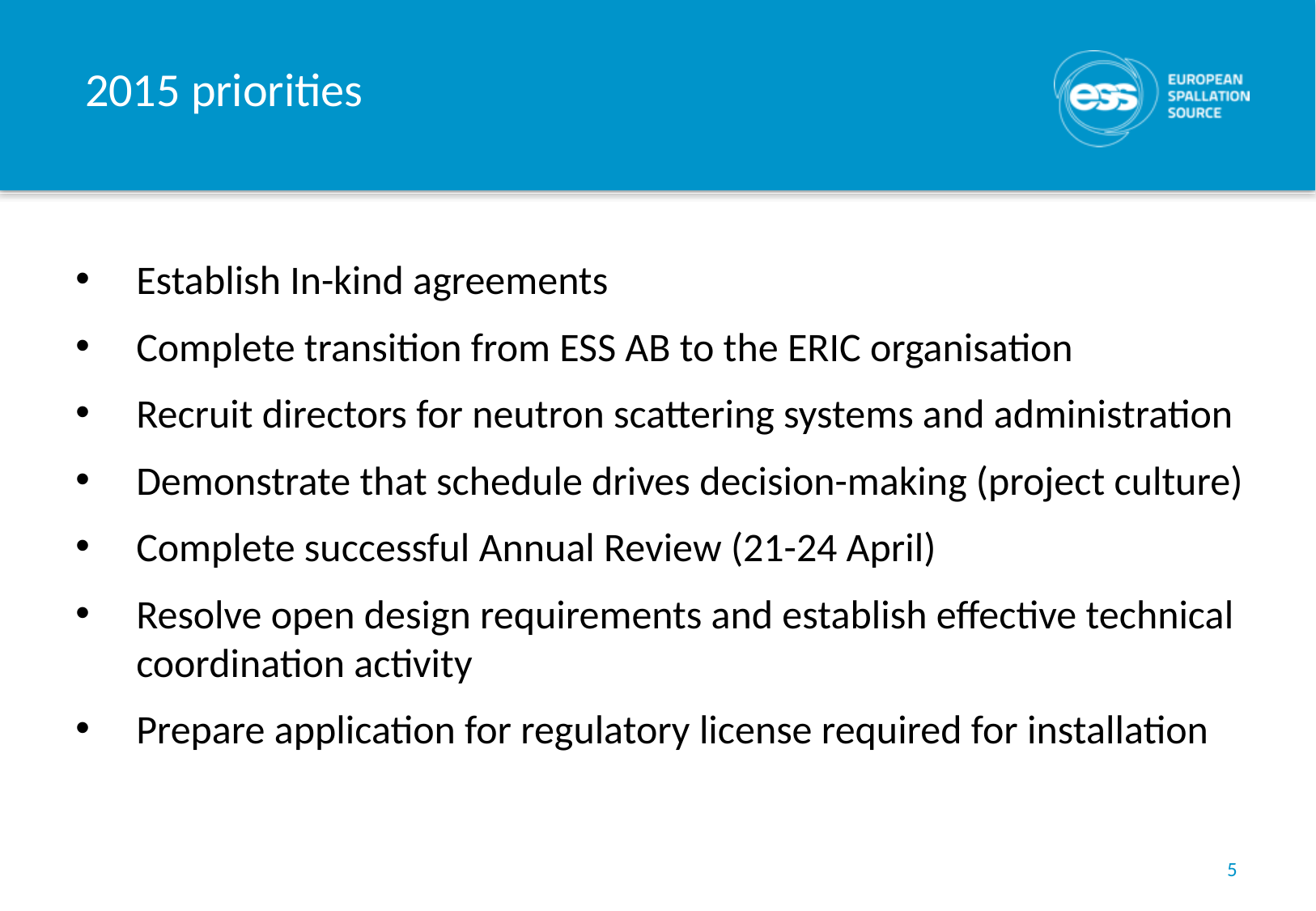

# 2015 priorities

Establish In-kind agreements
Complete transition from ESS AB to the ERIC organisation
Recruit directors for neutron scattering systems and administration
Demonstrate that schedule drives decision-making (project culture)
Complete successful Annual Review (21-24 April)
Resolve open design requirements and establish effective technical coordination activity
Prepare application for regulatory license required for installation

5